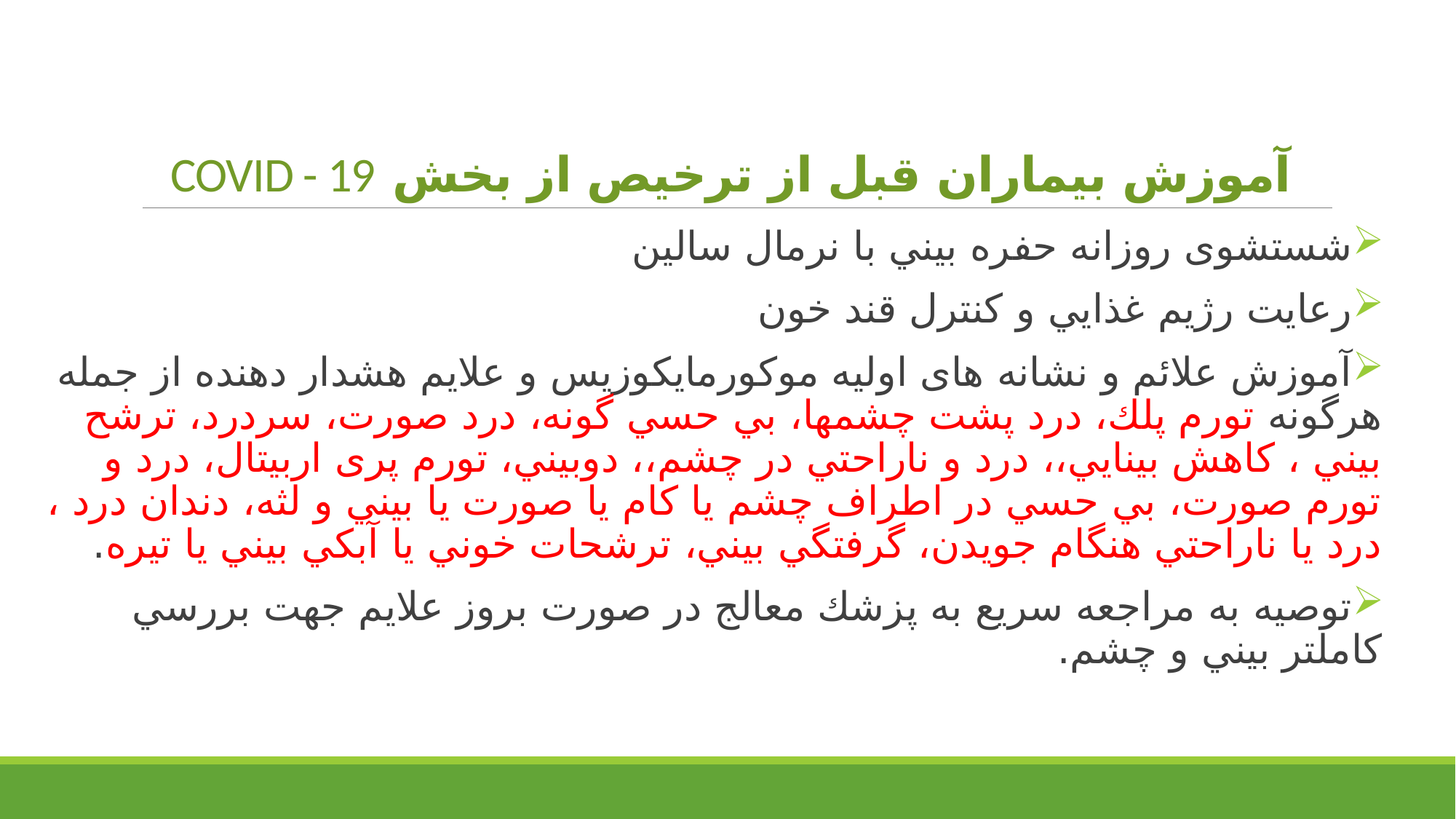

# آموزش بیماران قبل از ترخیص از بخش COVID - 19
شستشوی روزانه حفره بيني با نرمال سالين
رعايت رژيم غذايي و كنترل قند خون
آموزش علائم و نشانه های اوليه موكورمايكوزيس و علايم هشدار دهنده از جمله هرگونه تورم پلك، درد پشت چشمها، بي حسي گونه، درد صورت، سردرد، ترشح بيني ، كاهش بينايي،، درد و ناراحتي در چشم،، دوبيني، تورم پری اربيتال، درد و تورم صورت، بي حسي در اطراف چشم يا كام يا صورت يا بيني و لثه، دندان درد ، درد يا ناراحتي هنگام جويدن، گرفتگي بيني، ترشحات خوني يا آبكي بيني يا تيره.
توصيه به مراجعه سريع به پزشك معالج در صورت بروز علايم جهت بررسي كاملتر بيني و چشم.